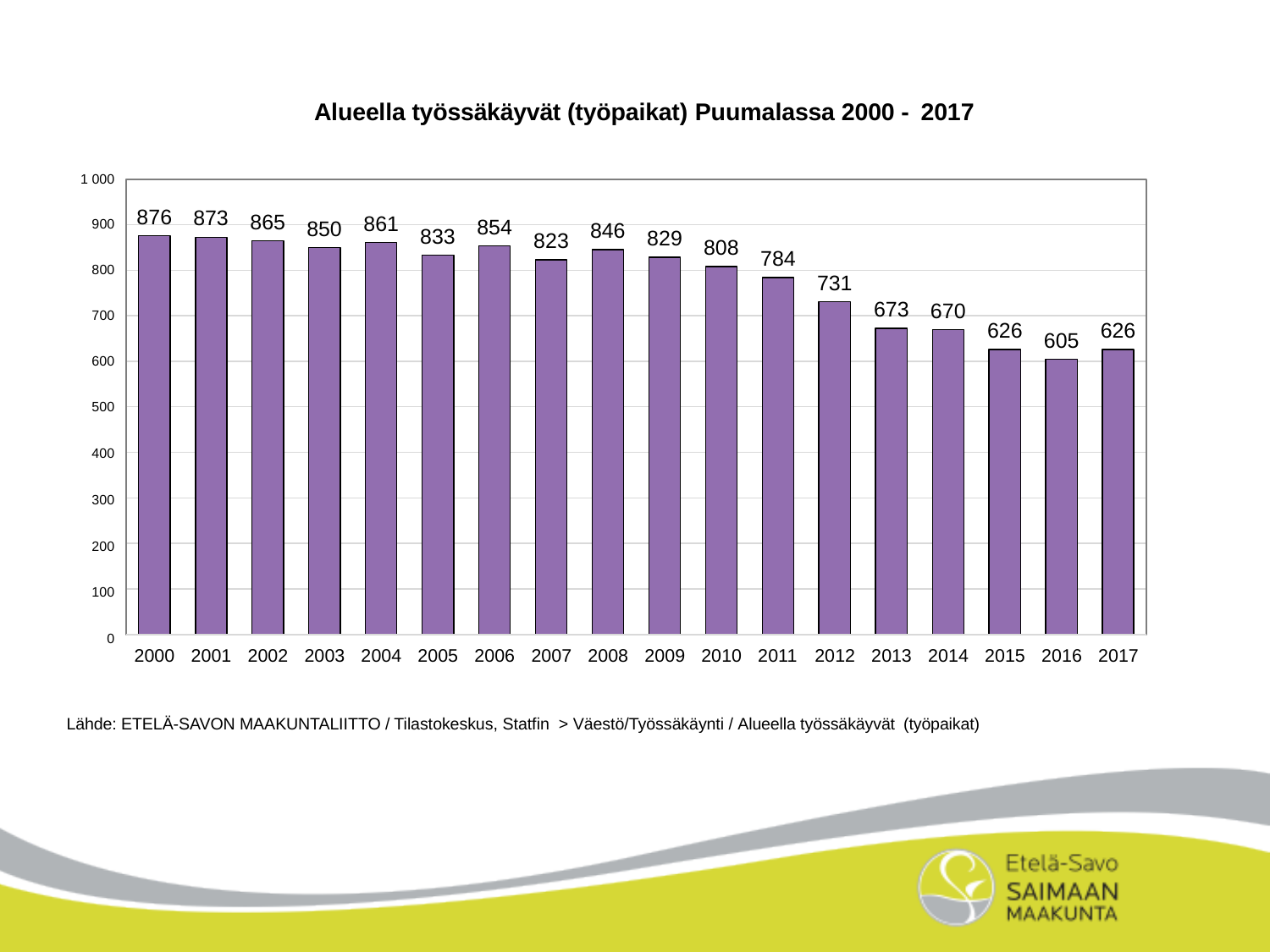

Alueella työssäkäyvät (työpaikat) Puumalassa 2000 - 2017
1 000

876
873
865
861
854
850
900
846
833
829

823
808

784

800

731

673
670

700

626
626
605

600

500

400

300

200

100

0

2000
2001
2002
2003
2004
2005
2006
2007
2008
2009
2010
2011
2012
2013
2014
2015
2016
2017
Lähde: ETELÄ-SAVON MAAKUNTALIITTO / Tilastokeskus, Statfin  > Väestö/Työssäkäynti / Alueella työssäkäyvät (työpaikat)